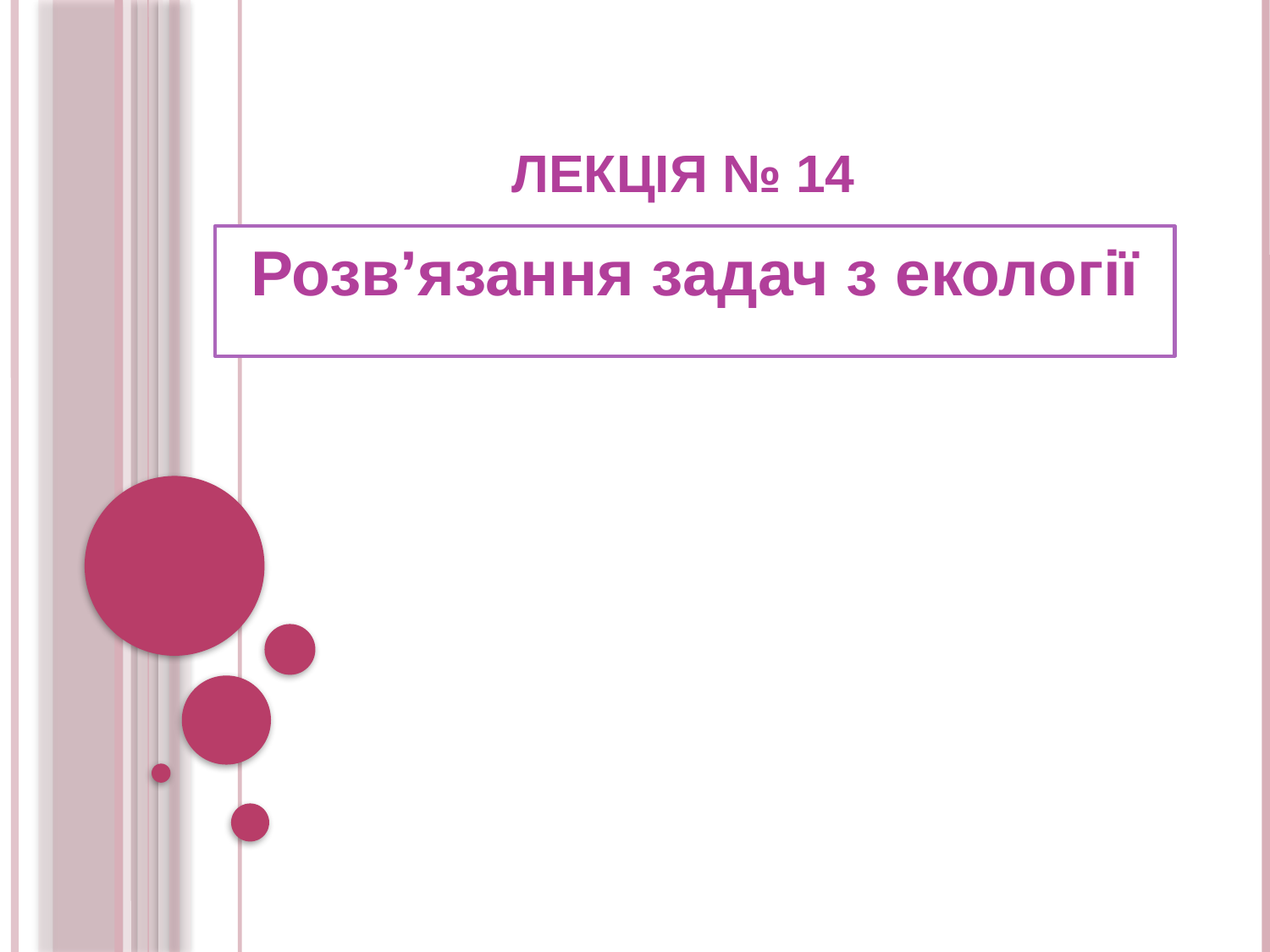

# ЛЕКЦІЯ № 14
Розв’язання задач з екології